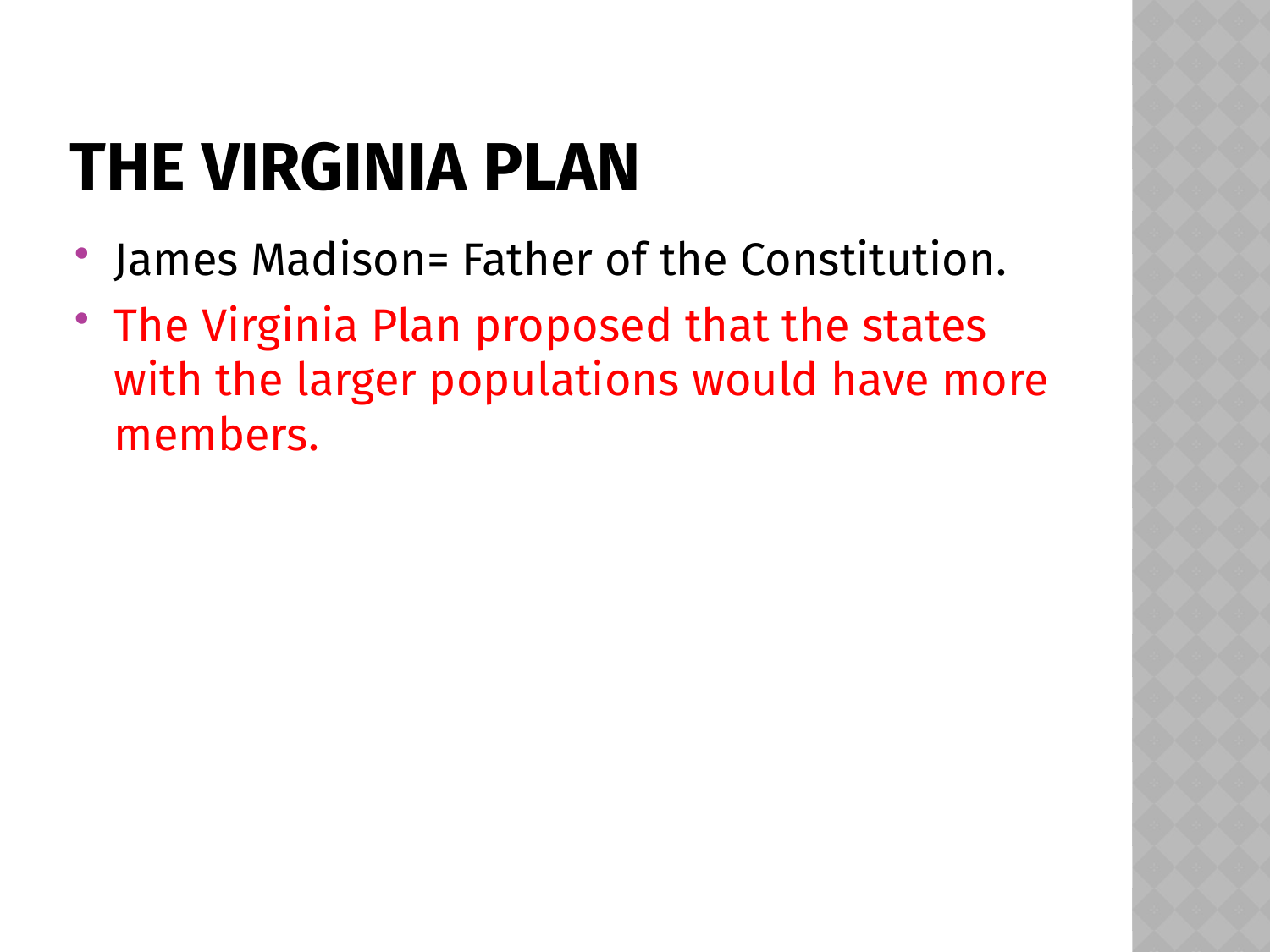

# The Virginia Plan
James Madison= Father of the Constitution.
The Virginia Plan proposed that the states with the larger populations would have more members.